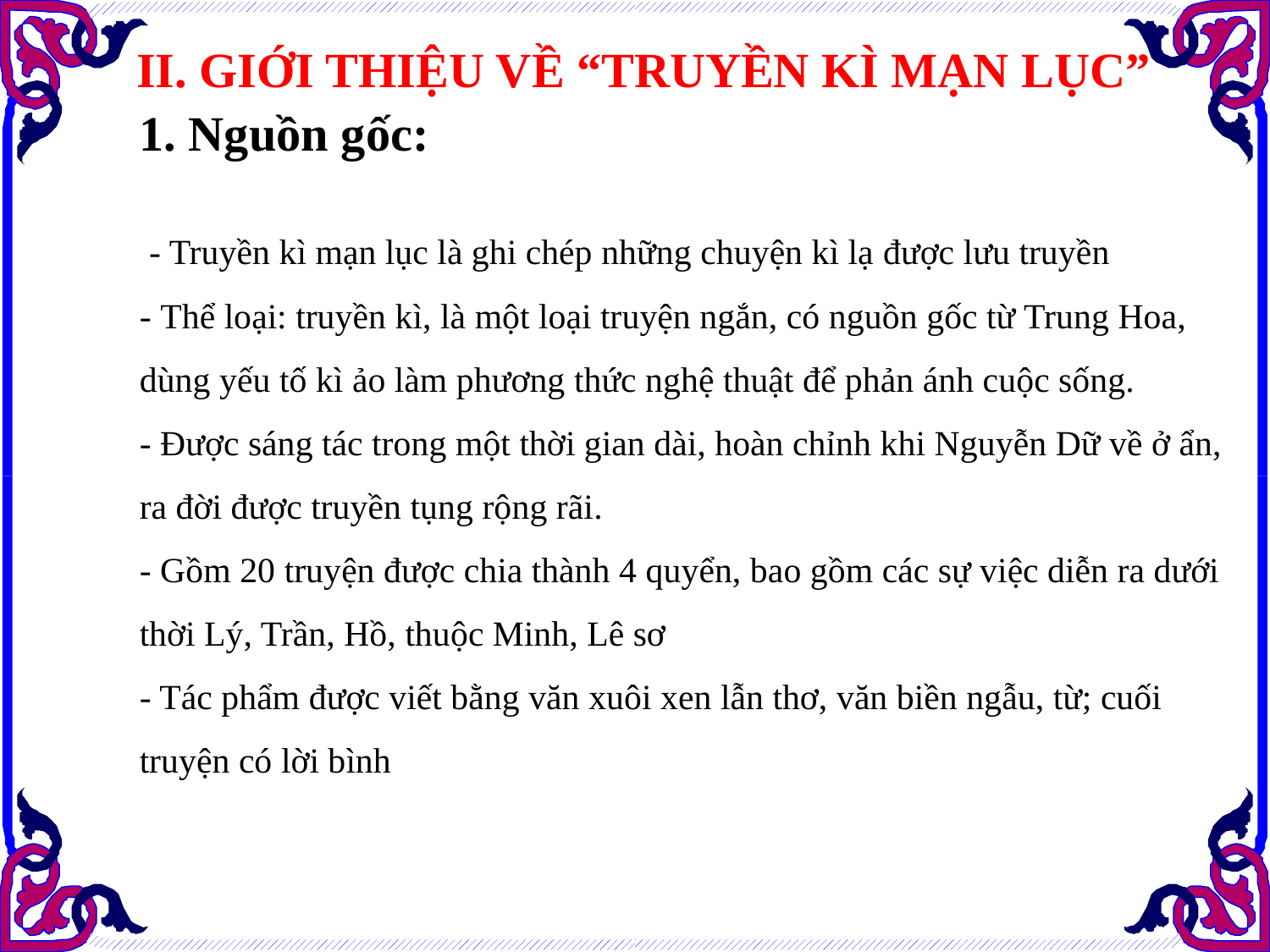

II. GIỚI THIỆU VỀ “TRUYỀN KÌ MẠN LỤC”
1. Nguồn gốc:
 - Truyền kì mạn lục là ghi chép những chuyện kì lạ được lưu truyền
- Thể loại: truyền kì, là một loại truyện ngắn, có nguồn gốc từ Trung Hoa, dùng yếu tố kì ảo làm phương thức nghệ thuật để phản ánh cuộc sống.
- Được sáng tác trong một thời gian dài, hoàn chỉnh khi Nguyễn Dữ về ở ẩn, ra đời được truyền tụng rộng rãi.
- Gồm 20 truyện được chia thành 4 quyển, bao gồm các sự việc diễn ra dưới thời Lý, Trần, Hồ, thuộc Minh, Lê sơ
- Tác phẩm được viết bằng văn xuôi xen lẫn thơ, văn biền ngẫu, từ; cuối truyện có lời bình